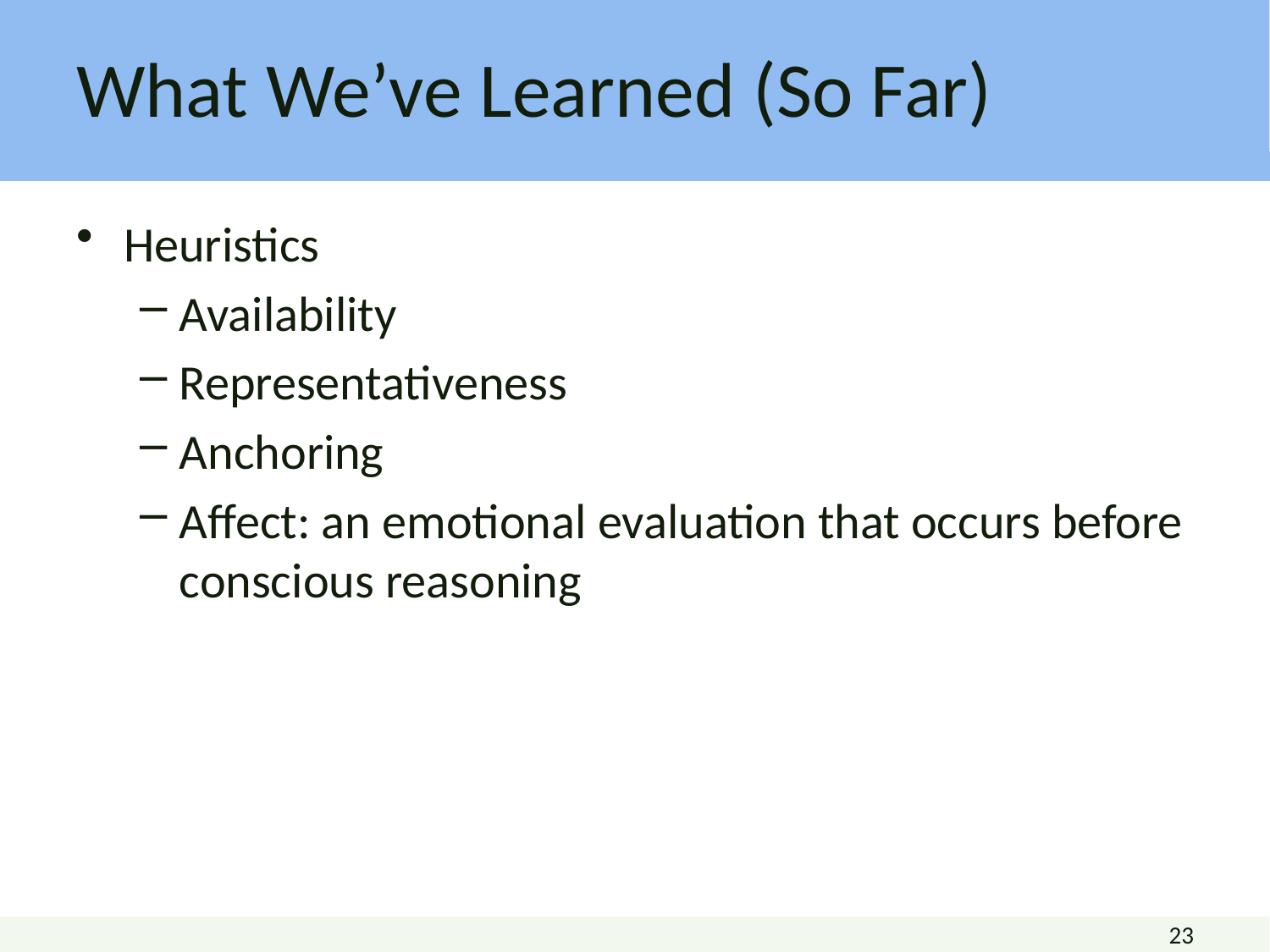

What We’ve Learned (So Far)
Heuristics
Availability
Representativeness
Anchoring
Affect: an emotional evaluation that occurs before conscious reasoning
23